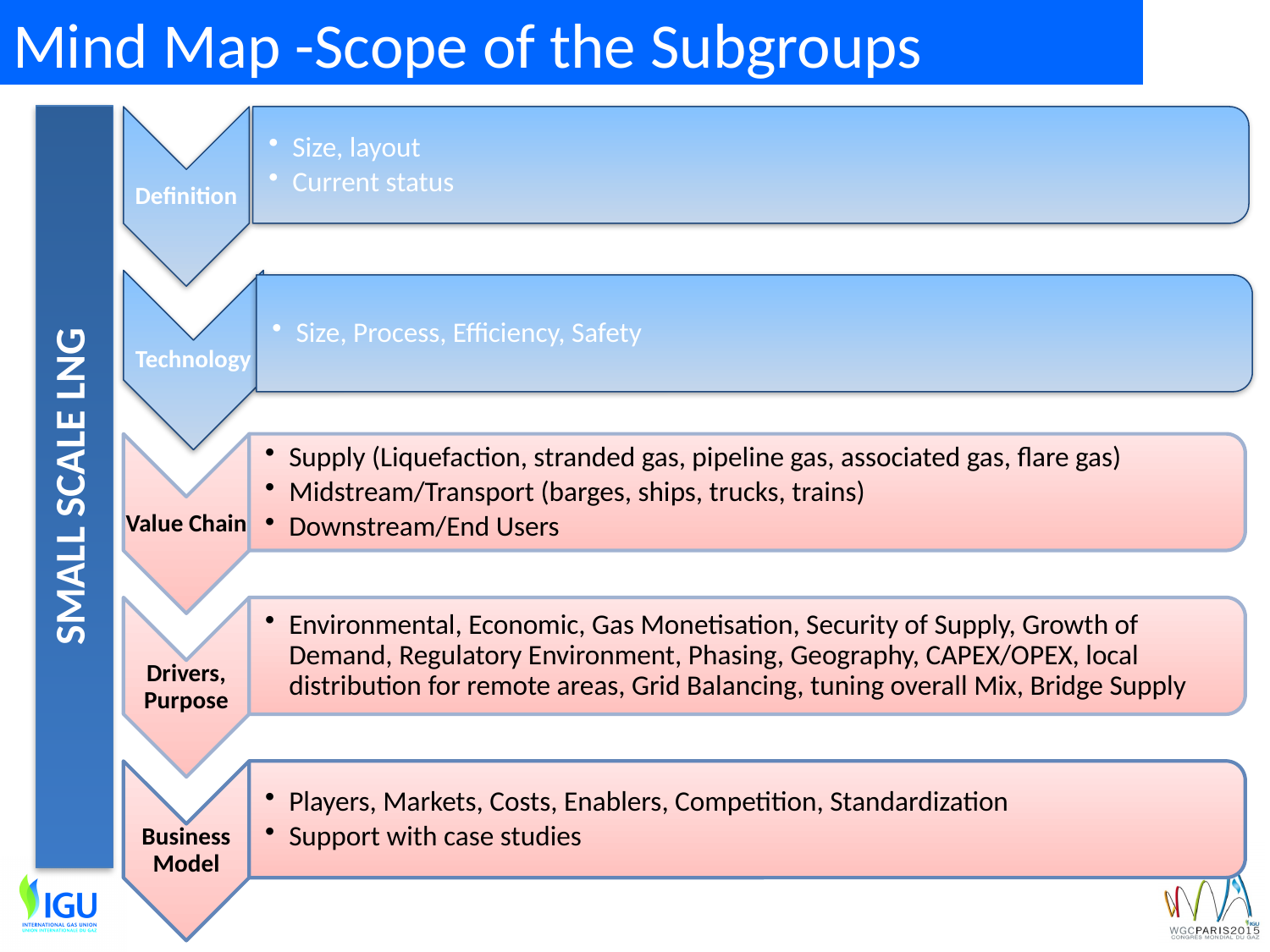

# Mind Map -Scope of the Subgroups
SMALL SCALE LNG
Definition
Size, layout
Current status
Technology
Size, Process, Efficiency, Safety
Value Chain
Supply (Liquefaction, stranded gas, pipeline gas, associated gas, flare gas)
Midstream/Transport (barges, ships, trucks, trains)
Downstream/End Users
Drivers, Purpose
Environmental, Economic, Gas Monetisation, Security of Supply, Growth of Demand, Regulatory Environment, Phasing, Geography, CAPEX/OPEX, local distribution for remote areas, Grid Balancing, tuning overall Mix, Bridge Supply
Business Model
Players, Markets, Costs, Enablers, Competition, Standardization
Support with case studies